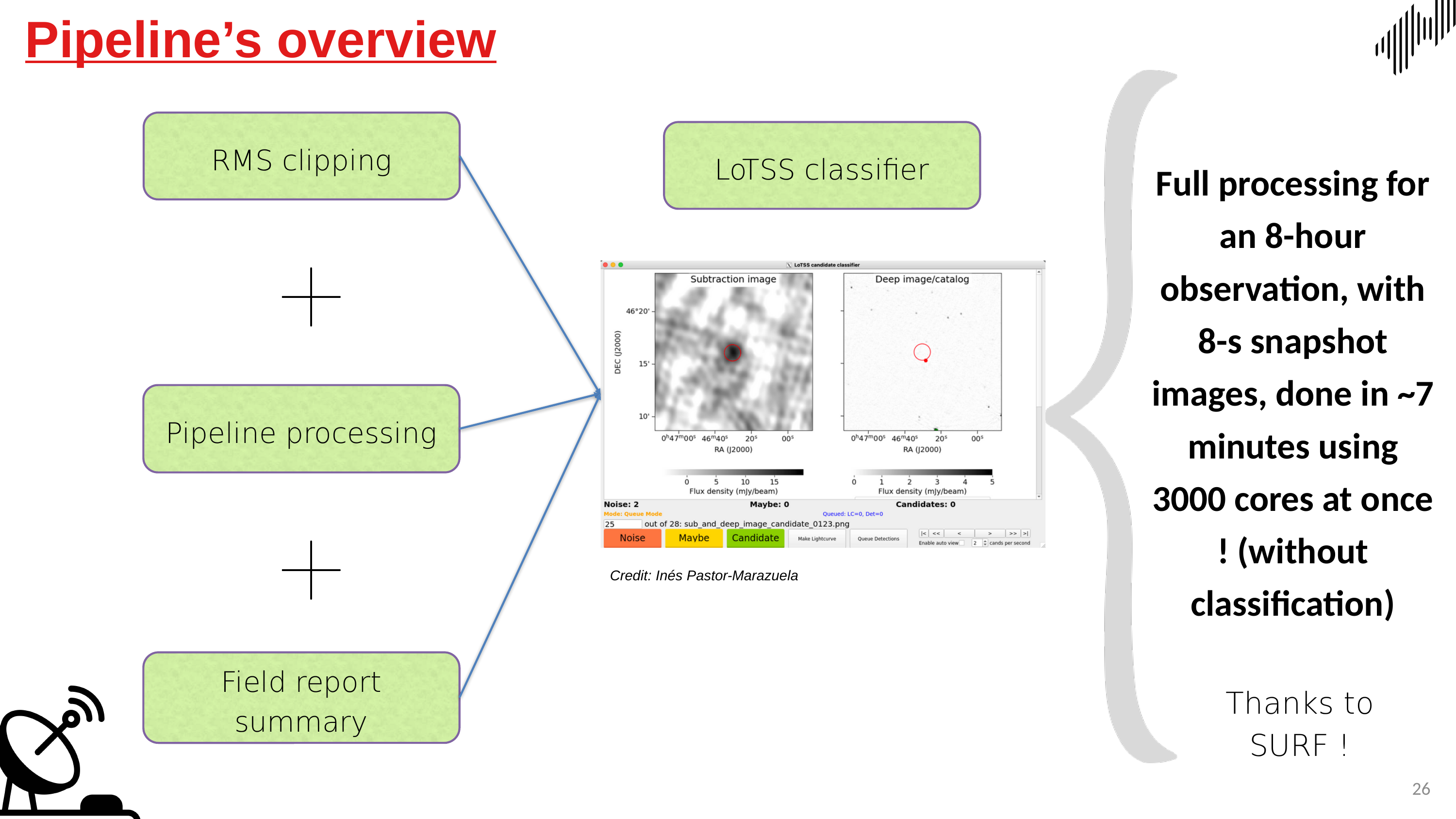

Pipeline’s overview

RMS clipping
LoTSS classifier
Full processing for an 8-hour observation, with 8-s snapshot images, done in ~7 minutes using 3000 cores at once ! (without classification)

Pipeline processing
Credit: Inés Pastor-Marazuela

Field report summary
Thanks to SURF !

26